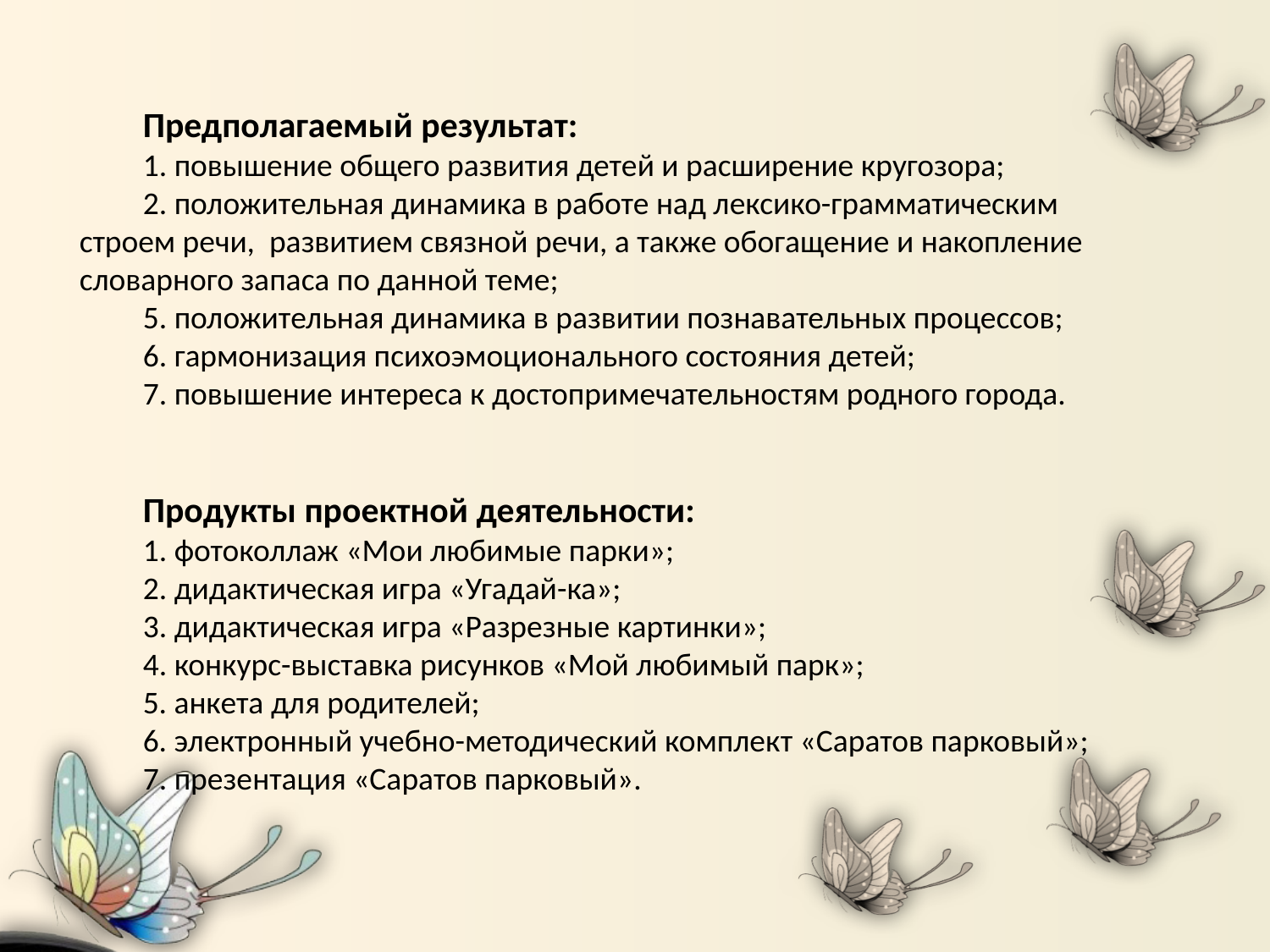

Предполагаемый результат:
1. повышение общего развития детей и расширение кругозора;
2. положительная динамика в работе над лексико-грамматическим строем речи,  развитием связной речи, а также обогащение и накопление словарного запаса по данной теме;
5. положительная динамика в развитии познавательных процессов;
6. гармонизация психоэмоционального состояния детей;
7. повышение интереса к достопримечательностям родного города.

Продукты проектной деятельности:
1. фотоколлаж «Мои любимые парки»;
2. дидактическая игра «Угадай-ка»;
3. дидактическая игра «Разрезные картинки»;
4. конкурс-выставка рисунков «Мой любимый парк»;
5. анкета для родителей;
6. электронный учебно-методический комплект «Саратов парковый»;
7. презентация «Саратов парковый».